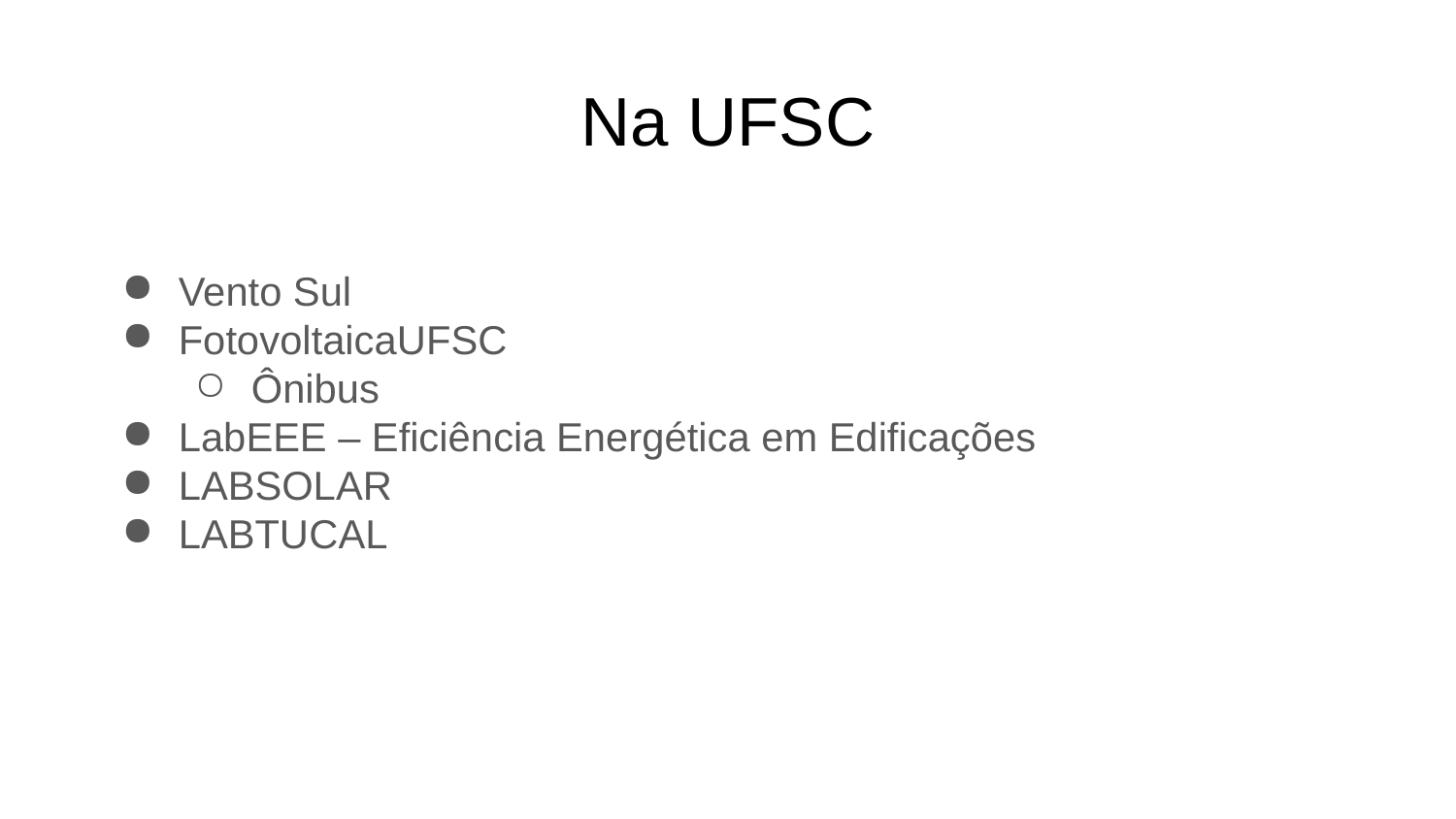

# Na UFSC
Vento Sul
FotovoltaicaUFSC
Ônibus
LabEEE – Eficiência Energética em Edificações
LABSOLAR
LABTUCAL